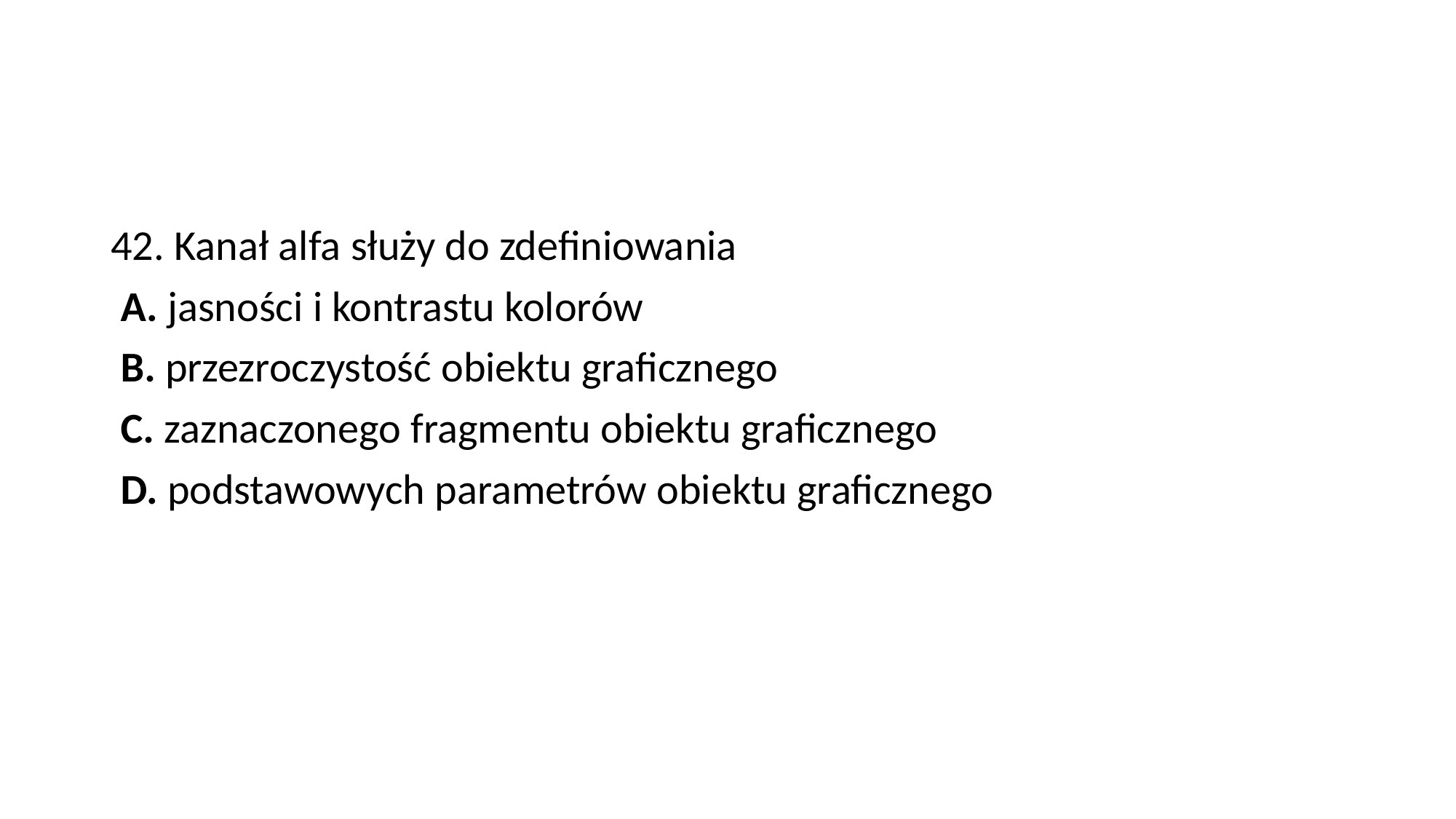

#
42. Kanał alfa służy do zdefiniowania
 A. jasności i kontrastu kolorów
 B. przezroczystość obiektu graficznego
 C. zaznaczonego fragmentu obiektu graficznego
 D. podstawowych parametrów obiektu graficznego